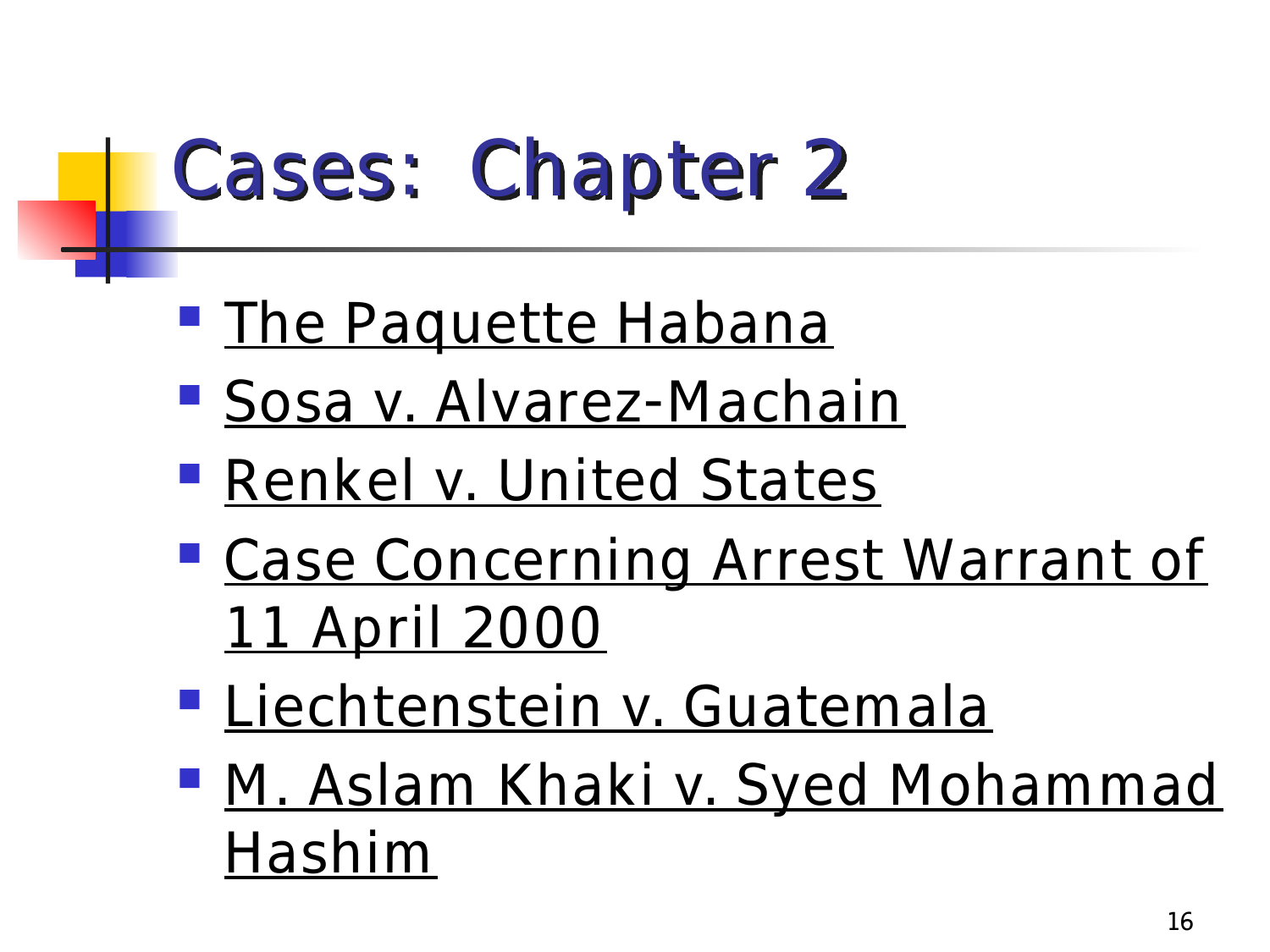

# Cases:  Chapter 2
The Paquette Habana
Sosa v. Alvarez-Machain
Renkel v. United States
Case Concerning Arrest Warrant of 11 April 2000
Liechtenstein v. Guatemala
M. Aslam Khaki v. Syed Mohammad Hashim

16